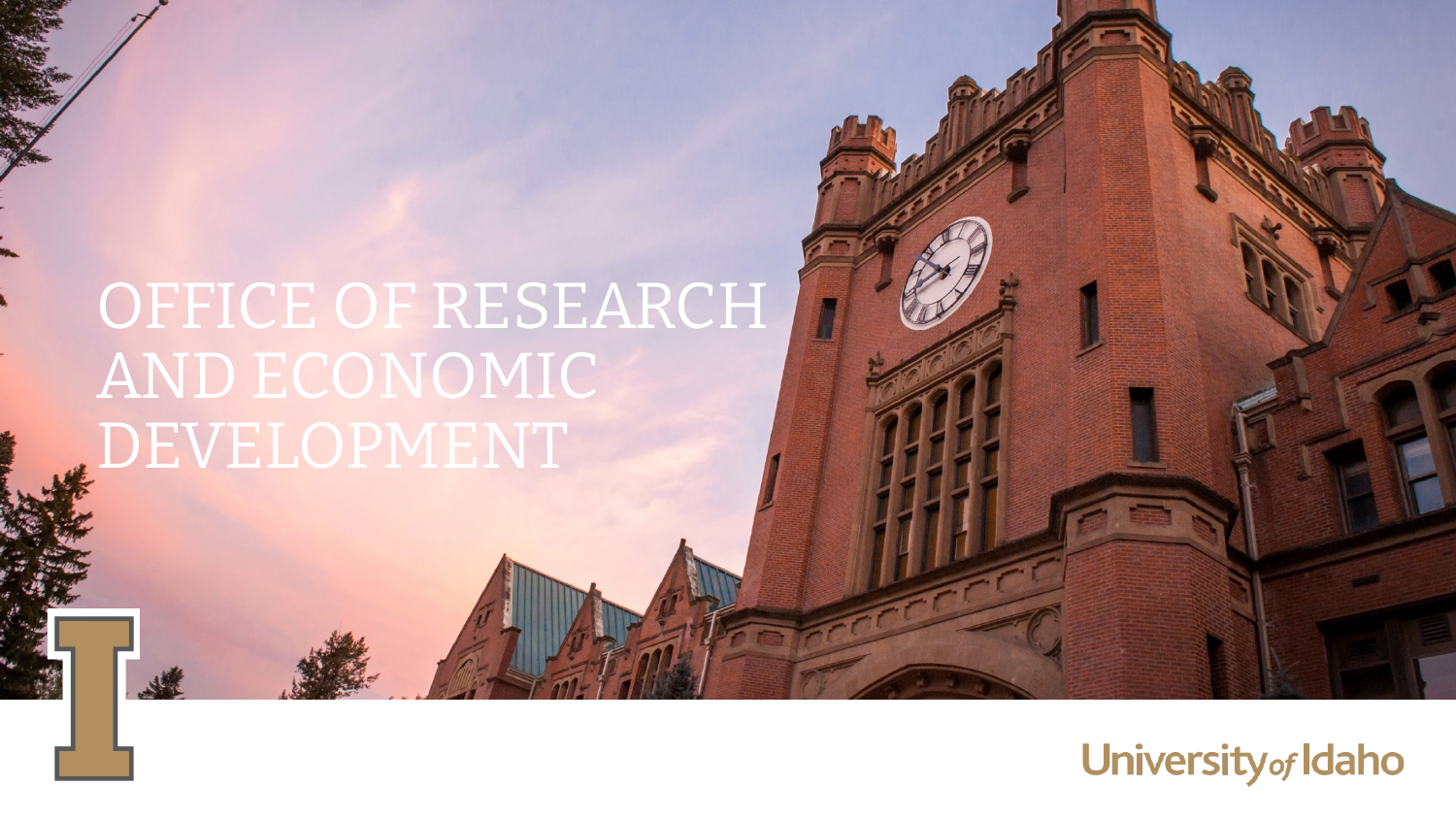

# Office of Research and economic development